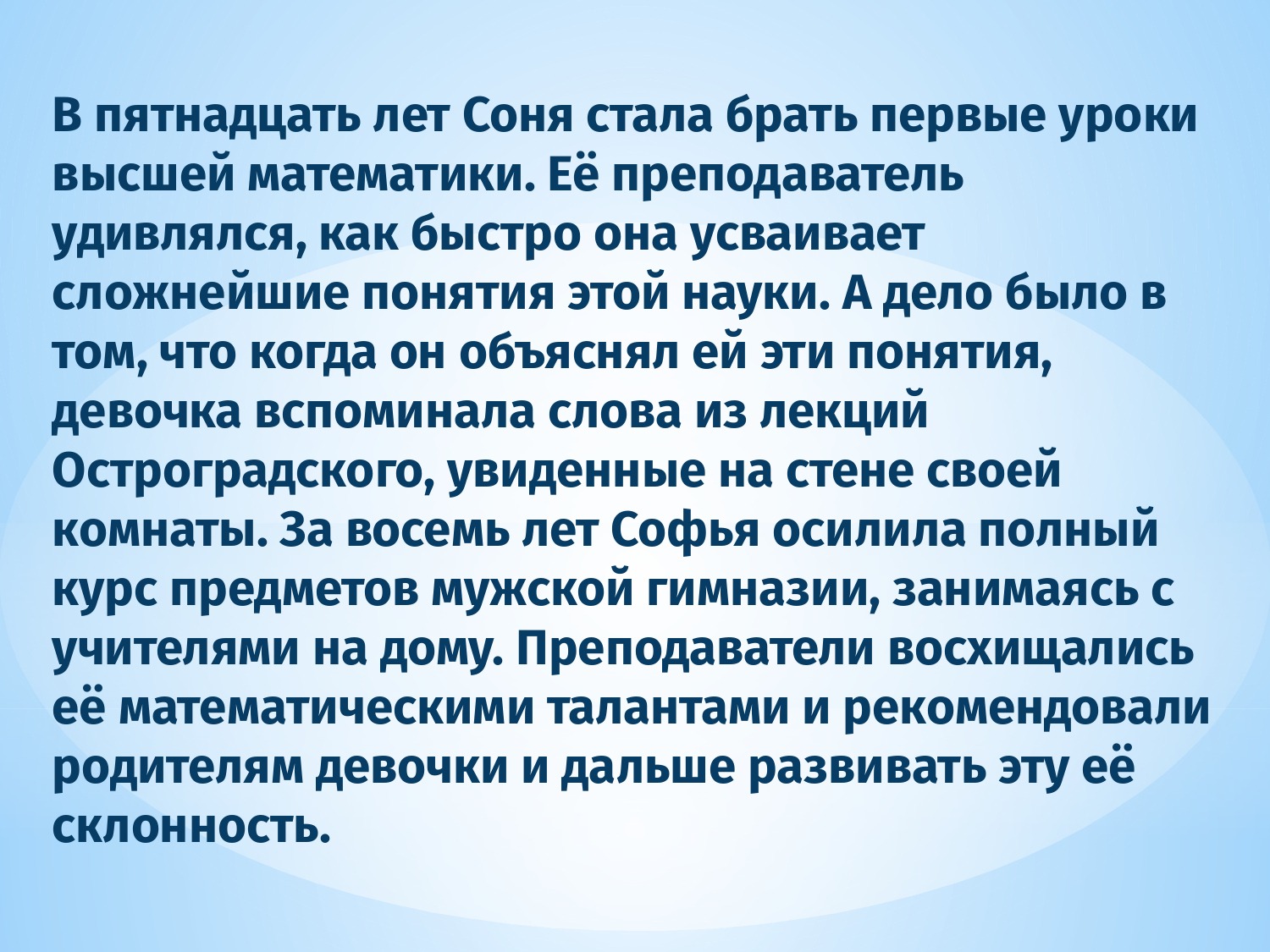

.
В пятнадцать лет Соня стала брать первые уроки высшей математики. Её преподаватель удивлялся, как быстро она усваивает сложнейшие понятия этой науки. А дело было в том, что когда он объяснял ей эти понятия, девочка вспоминала слова из лекций Остроградского, увиденные на стене своей комнаты. За восемь лет Софья осилила полный курс предметов мужской гимназии, занимаясь с учителями на дому. Преподаватели восхищались её математическими талантами и рекомендовали родителям девочки и дальше развивать эту её склонность.